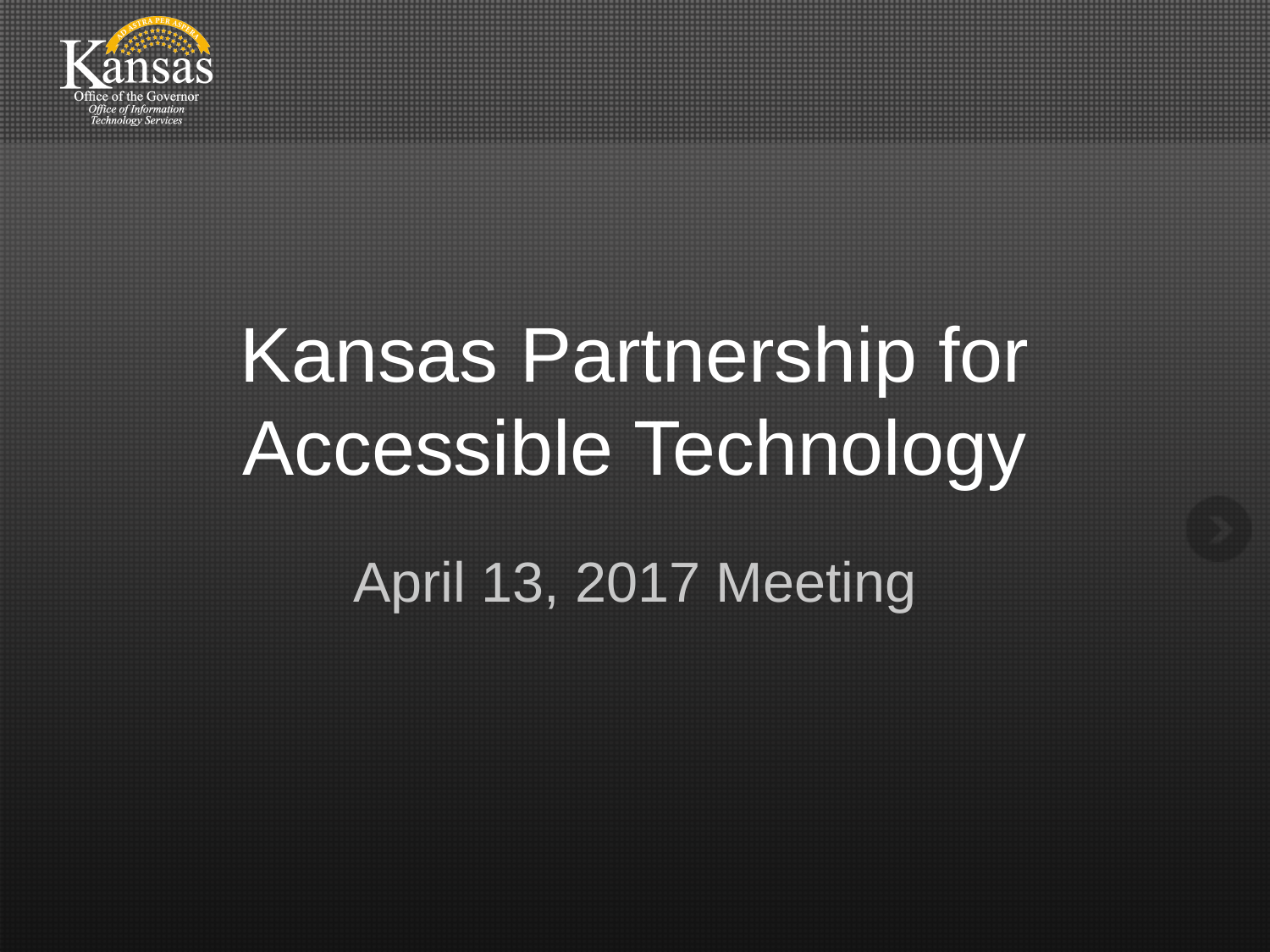

# Kansas Partnership for Accessible Technology
April 13, 2017 Meeting